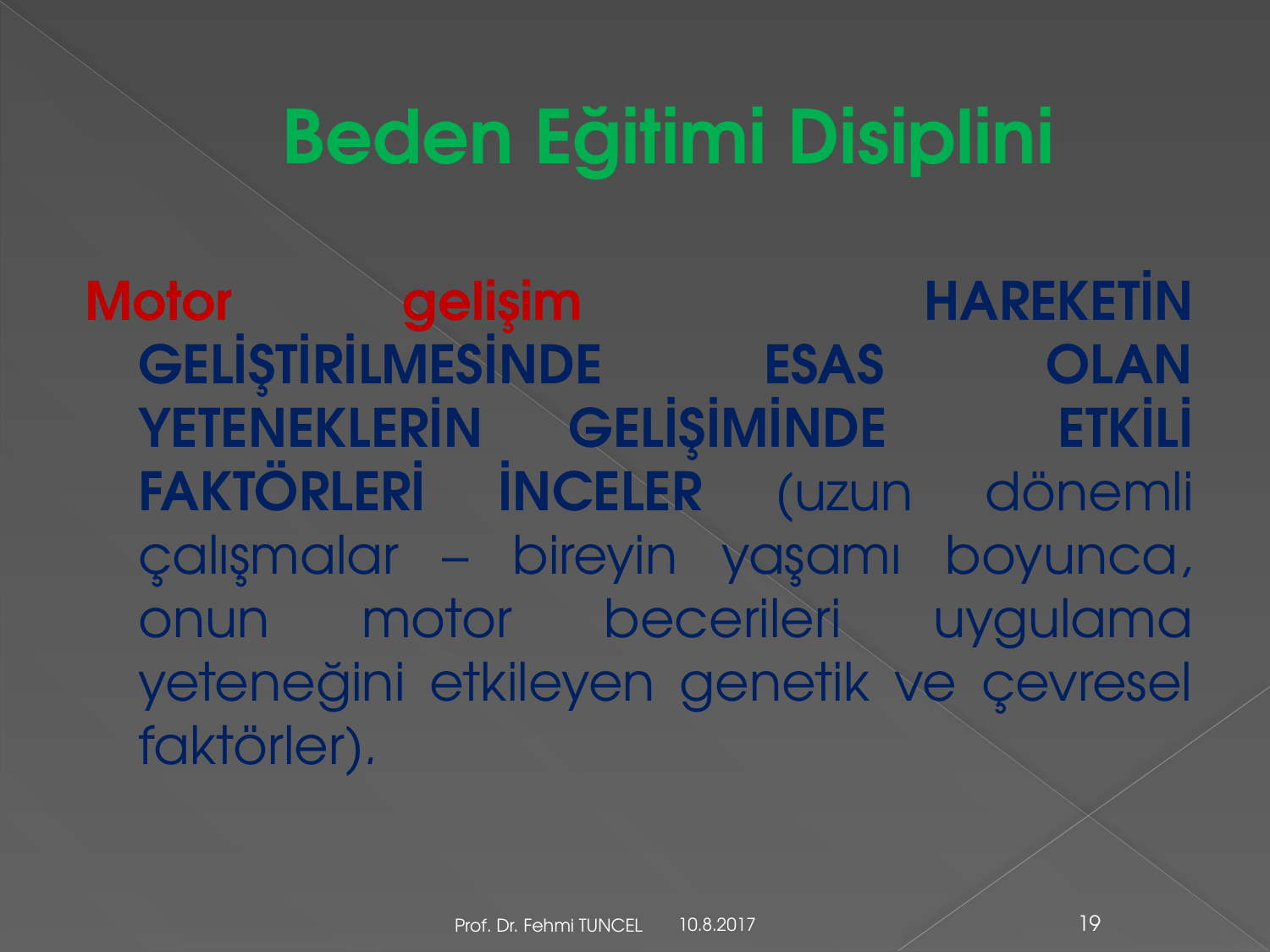

# Beden Eğitimi Disiplini
Motor gelişim  HAREKETİN GELİŞTİRİLMESİNDE ESAS OLAN YETENEKLERİN GELİŞİMİNDE  ETKİLİ FAKTÖRLERİ İNCELER (uzun dönemli çalışmalar – bireyin yaşamı boyunca, onun motor becerileri uygulama yeteneğini etkileyen genetik ve çevresel faktörler).
10.8.2017
Prof. Dr. Fehmi TUNCEL
19